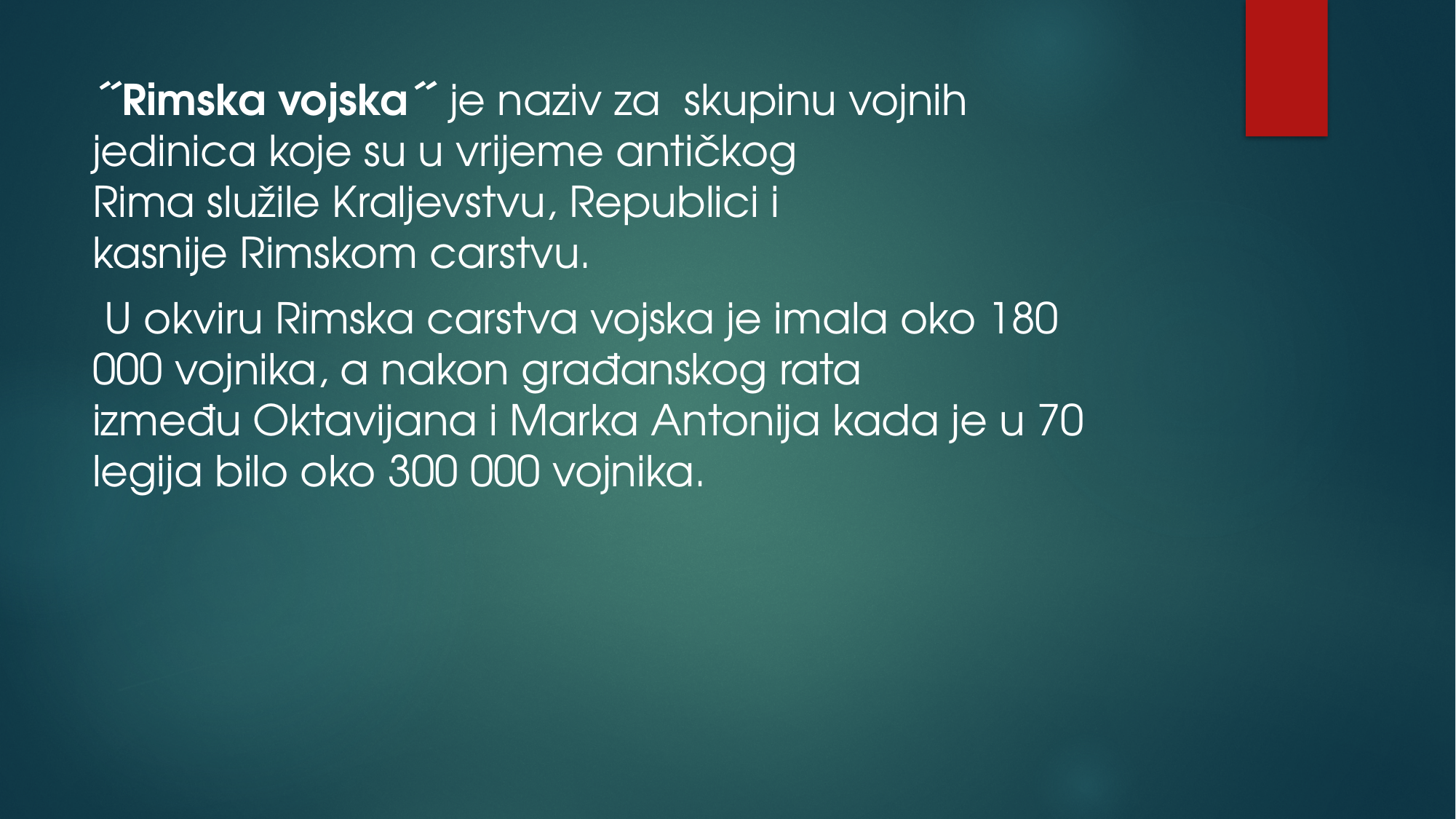

#
˝Rimska vojska˝ je naziv za  skupinu vojnih jedinica koje su u vrijeme antičkog Rima služile Kraljevstvu, Republici i kasnije Rimskom carstvu.
 U okviru Rimska carstva vojska je imala oko 180 000 vojnika, a nakon građanskog rata između Oktavijana i Marka Antonija kada je u 70 legija bilo oko 300 000 vojnika.